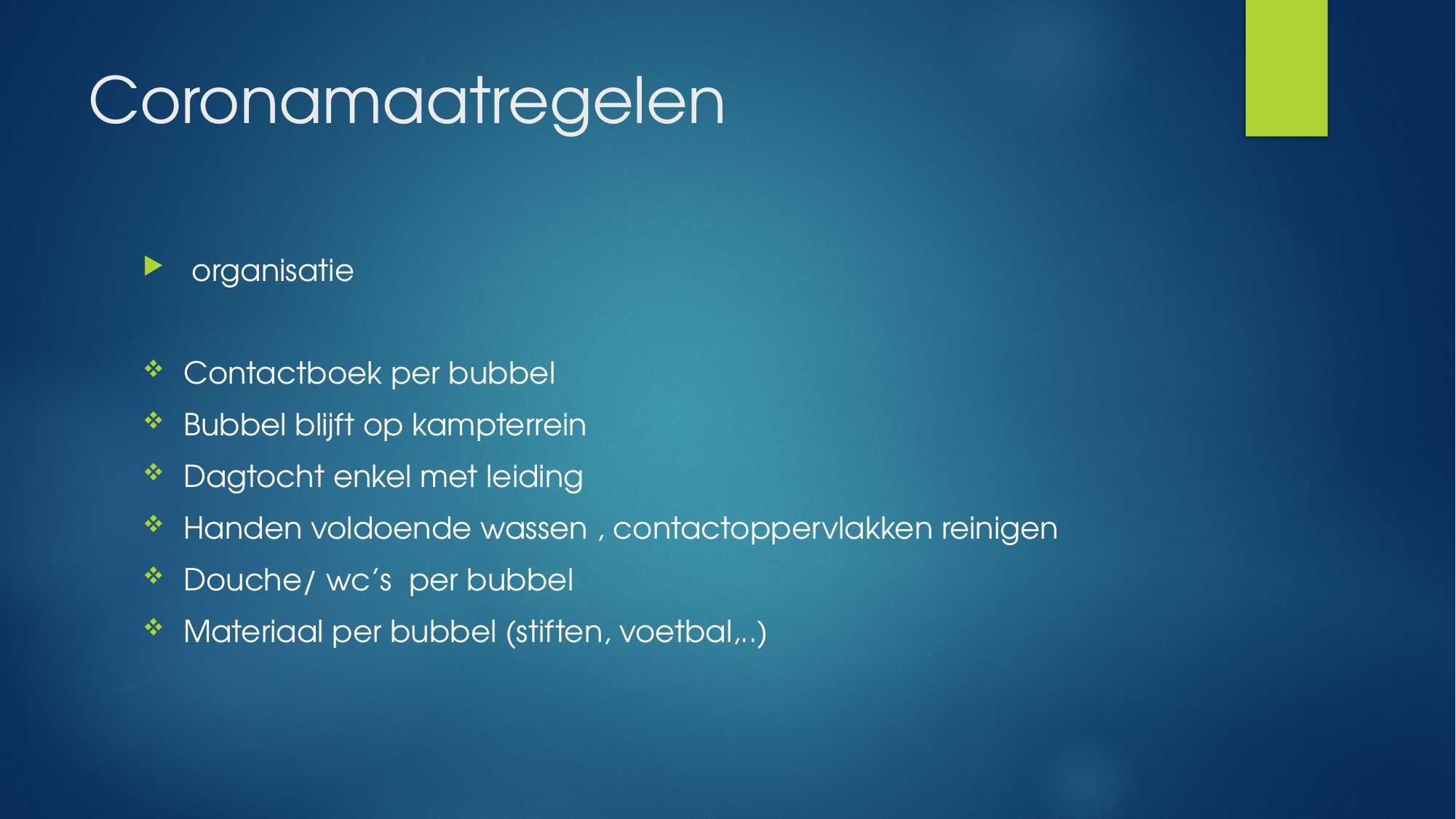

# Coronamaatregelen
 organisatie

Contactboek per bubbel
Bubbel blijft op kampterrein
Dagtocht enkel met leiding
Handen voldoende wassen , contactoppervlakken reinigen
Douche/ wc’s  per bubbel
Materiaal per bubbel (stiften, voetbal,..)